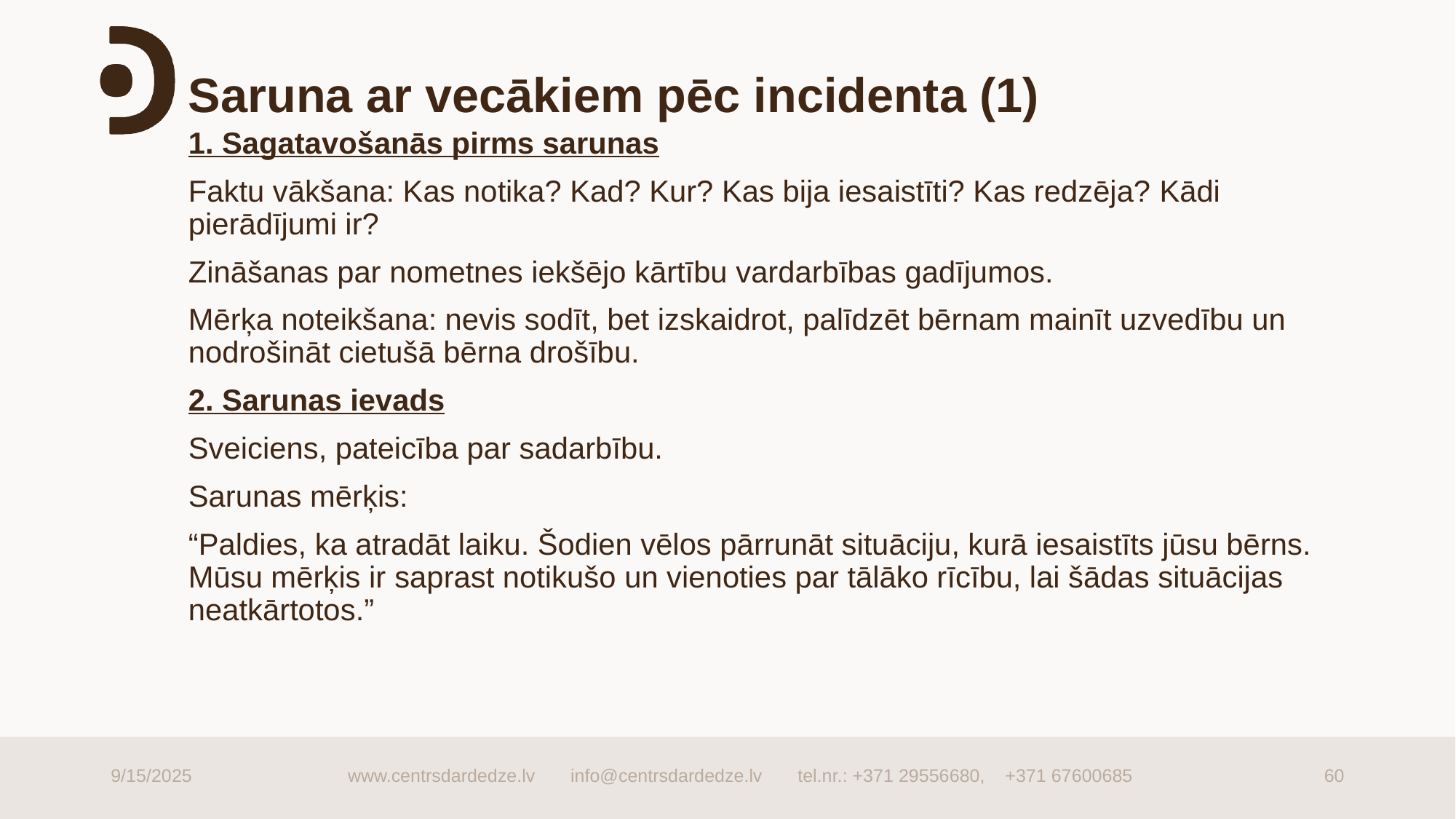

# Saruna ar vecākiem pēc incidenta (1)
1. Sagatavošanās pirms sarunas
Faktu vākšana: Kas notika? Kad? Kur? Kas bija iesaistīti? Kas redzēja? Kādi pierādījumi ir?
Zināšanas par nometnes iekšējo kārtību vardarbības gadījumos.
Mērķa noteikšana: nevis sodīt, bet izskaidrot, palīdzēt bērnam mainīt uzvedību un nodrošināt cietušā bērna drošību.
2. Sarunas ievads
Sveiciens, pateicība par sadarbību.
Sarunas mērķis:
“Paldies, ka atradāt laiku. Šodien vēlos pārrunāt situāciju, kurā iesaistīts jūsu bērns. Mūsu mērķis ir saprast notikušo un vienoties par tālāko rīcību, lai šādas situācijas neatkārtotos.”

9/15/2025
www.centrsdardedze.lv       info@centrsdardedze.lv       tel.nr.: +371 29556680,    +371 67600685
60